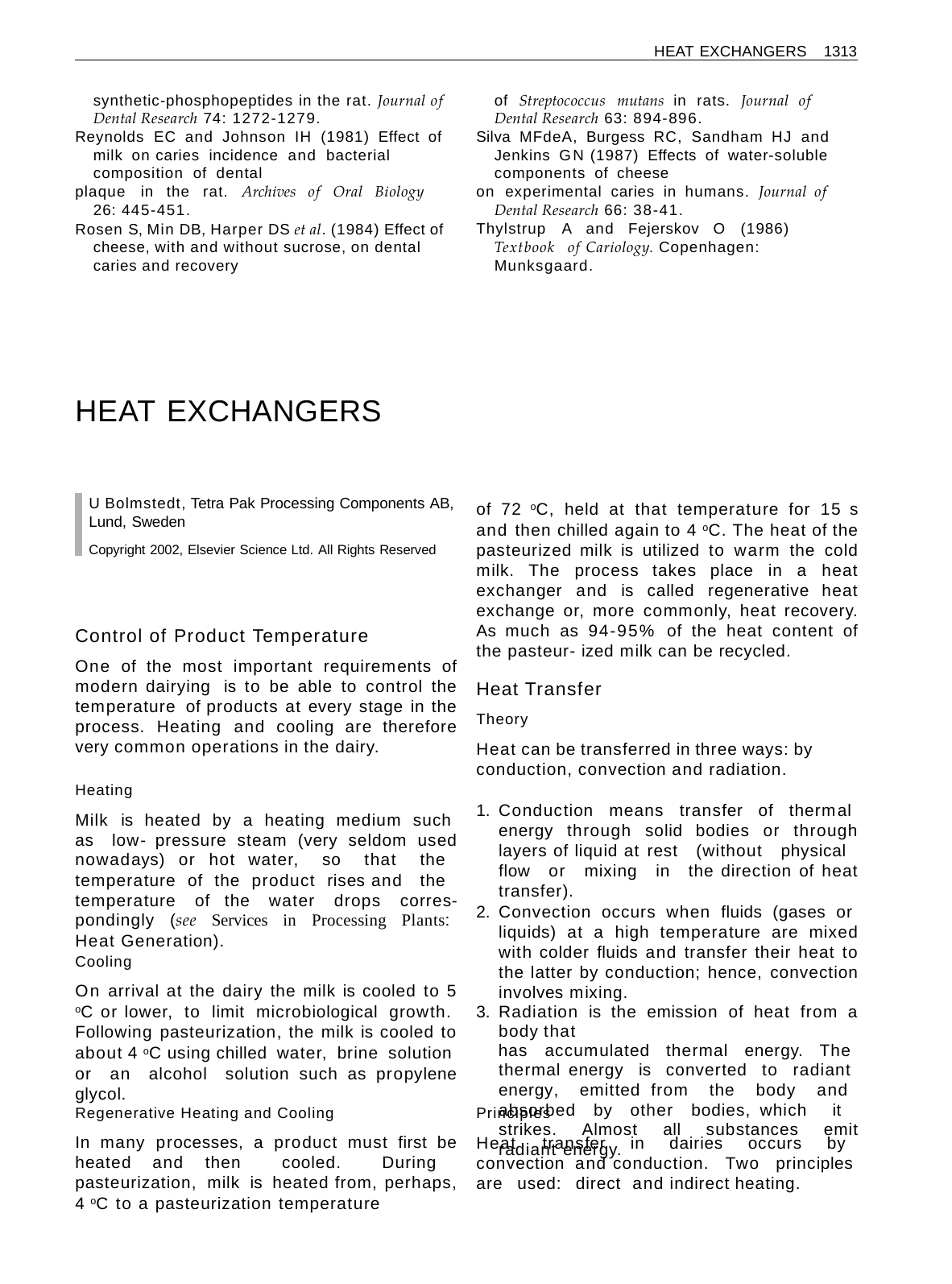

HEAT EXCHANGERS    1313

of  Streptococcus   mutans  in  rats.  Journal  of   Dental Research 63: 894-896.
Silva  MFdeA,  Burgess  RC,  Sandham  HJ  and  Jenkins  GN (1987)  Effects  of  water-soluble  components  of  cheese
on  experimental  caries  in  humans.  Journal  of  Dental Research 66: 38-41.
Thylstrup   A   and   Fejerskov   O   (1986)   Textbook   of Cariology. Copenhagen: Munksgaard.
synthetic-phosphopeptides in the rat. Journal of Dental Research 74: 1272-1279.
Reynolds  EC  and  Johnson  IH  (1981)  Effect  of  milk  on caries  incidence  and  bacterial  composition  of  dental
plaque   in   the   rat.   Archives   of   Oral   Biology   26: 445-451.
Rosen S, Min DB, Harper DS et al. (1984) Effect of cheese, with and without sucrose, on dental caries and recovery
HEAT EXCHANGERS

U Bolmstedt, Tetra Pak Processing Components AB, Lund, Sweden
Copyright 2002, Elsevier Science Ltd. All Rights Reserved
of 72 oC, held at that temperature for 15 s and then chilled again to 4 oC. The heat of the pasteurized milk is utilized to warm the cold milk. The process takes place in a heat exchanger and is called regenerative heat exchange or, more commonly, heat recovery. As much as 94-95% of the heat content of the pasteur- ized milk can be recycled.

Control of Product Temperature
One of the most important requirements of modern dairying  is to be able to control the temperature  of products at every stage in the process. Heating and cooling are therefore very common operations in the dairy.
Heat Transfer
Theory
Heat can be transferred in three ways: by conduction, convection and radiation.
Heating
Milk  is  heated  by  a  heating  medium  such  as  low- pressure steam (very seldom used nowadays) or hot water,  so  that  the  temperature  of  the  product  rises and   the   temperature   of  the   water   drops   corres- pondingly  (see  Services  in  Processing  Plants:  Heat Generation).
Conduction  means  transfer  of  thermal  energy through solid bodies or through layers of liquid at rest   (without   physical   flow   or   mixing   in   the direction of heat transfer).
Convection  occurs  when  fluids  (gases  or  liquids) at a high temperature are mixed with colder fluids and transfer their heat to the latter by conduction; hence, convection involves mixing.
Radiation is the emission of heat from a body that
has  accumulated  thermal  energy.  The  thermal energy  is  converted  to  radiant  energy,  emitted from  the  body  and  absorbed  by  other  bodies, which   it   strikes.   Almost   all   substances   emit radiant energy.
Cooling
On arrival at the dairy the milk is cooled to 5 oC or lower,  to  limit  microbiological  growth.  Following pasteurization, the milk is cooled to about 4 oC using chilled  water,  brine  solution  or  an  alcohol  solution such as propylene glycol.
Regenerative Heating and Cooling
In many processes, a product must first be heated and then  cooled.  During  pasteurization,  milk  is  heated from, perhaps, 4 oC to a pasteurization temperature
Principles
Heat  transfer  in  dairies  occurs  by  convection  and conduction.   Two   principles  are   used:   direct  and indirect heating.